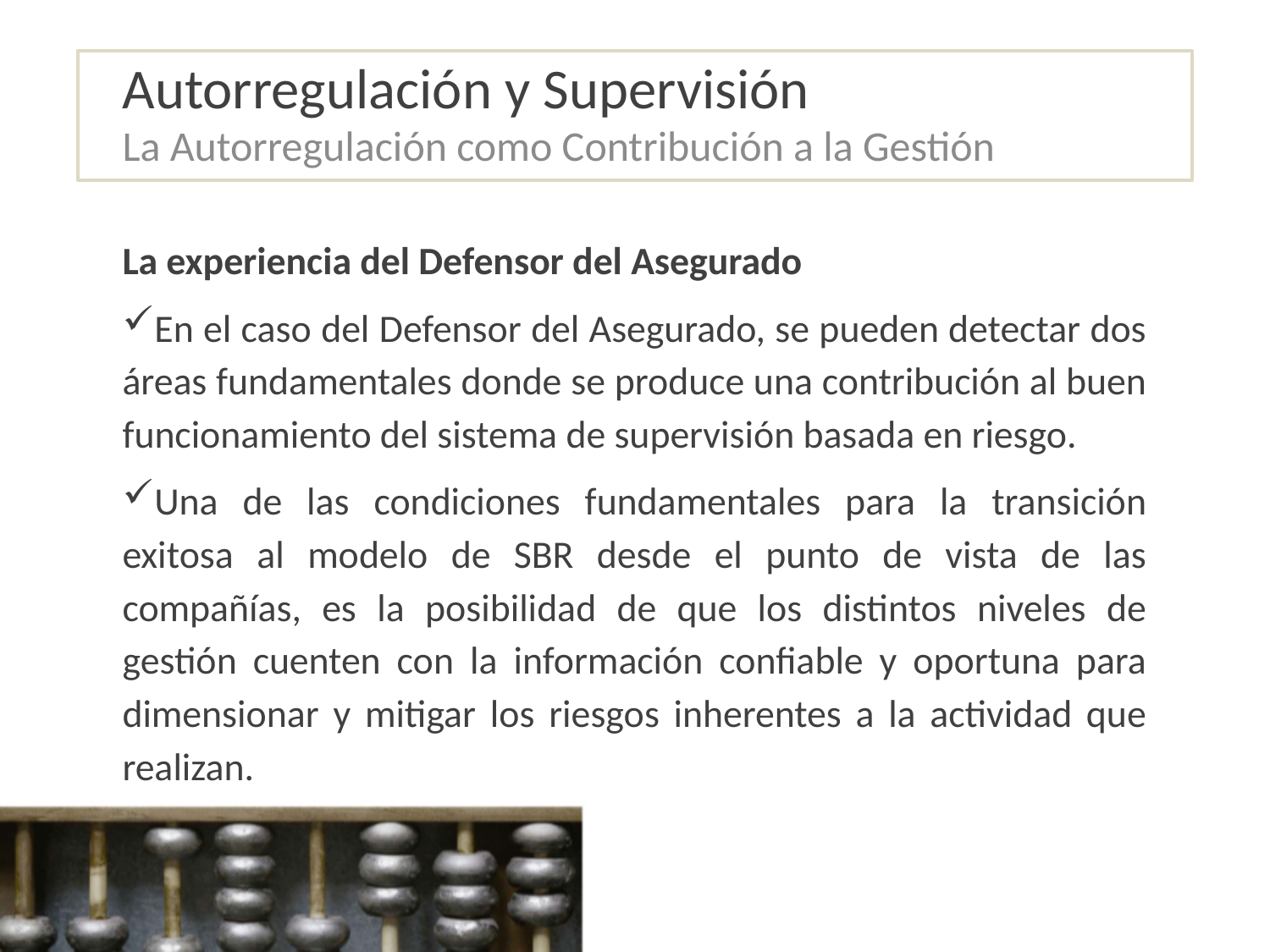

# Autorregulación y Supervisión
La Autorregulación como Contribución a la Gestión
La experiencia del Defensor del Asegurado
En el caso del Defensor del Asegurado, se pueden detectar dos áreas fundamentales donde se produce una contribución al buen funcionamiento del sistema de supervisión basada en riesgo.
Una de las condiciones fundamentales para la transición exitosa al modelo de SBR desde el punto de vista de las compañías, es la posibilidad de que los distintos niveles de gestión cuenten con la información confiable y oportuna para dimensionar y mitigar los riesgos inherentes a la actividad que realizan.